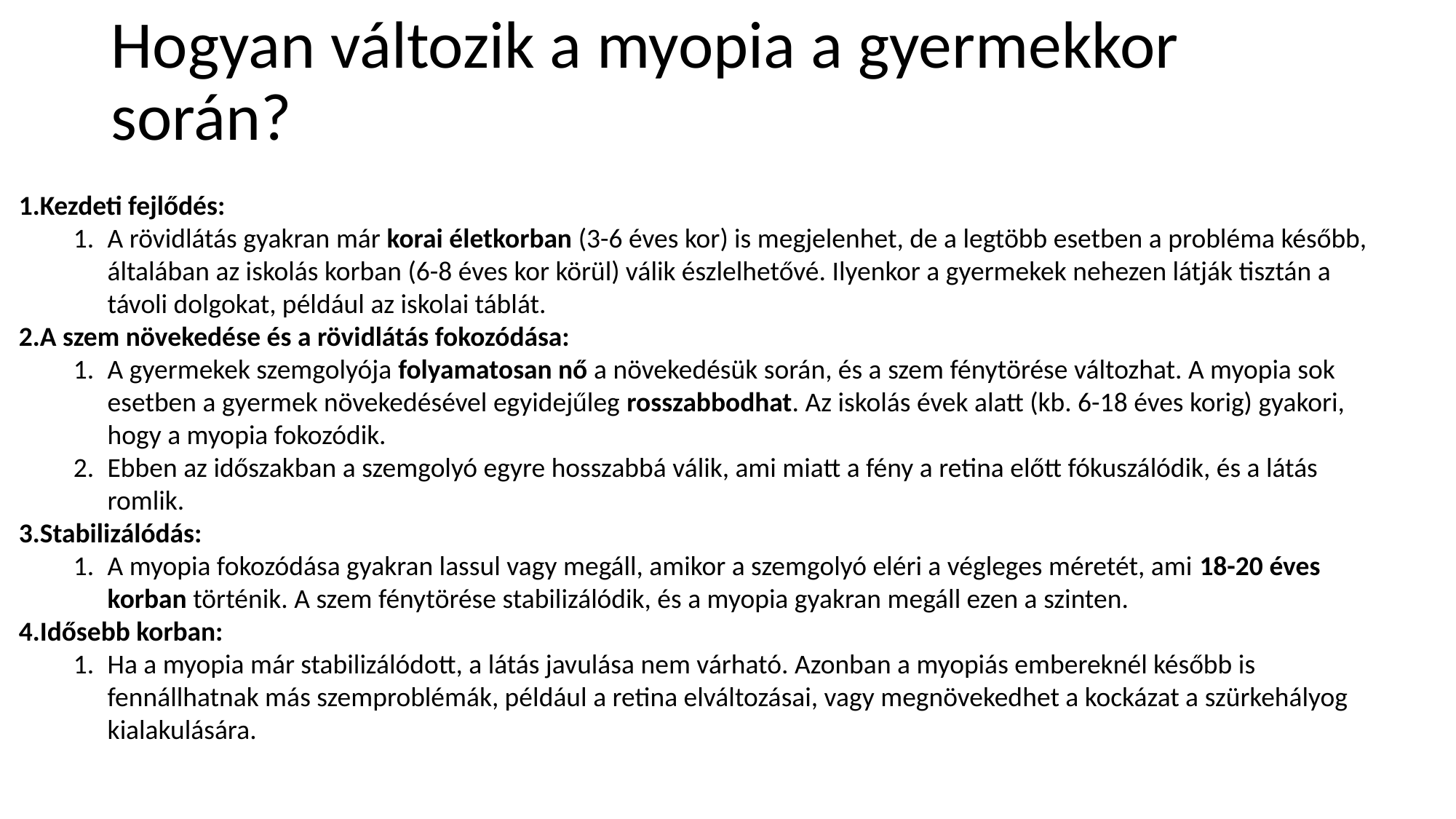

# Hogyan változik a myopia a gyermekkor során?
Kezdeti fejlődés:
A rövidlátás gyakran már korai életkorban (3-6 éves kor) is megjelenhet, de a legtöbb esetben a probléma később, általában az iskolás korban (6-8 éves kor körül) válik észlelhetővé. Ilyenkor a gyermekek nehezen látják tisztán a távoli dolgokat, például az iskolai táblát.
A szem növekedése és a rövidlátás fokozódása:
A gyermekek szemgolyója folyamatosan nő a növekedésük során, és a szem fénytörése változhat. A myopia sok esetben a gyermek növekedésével egyidejűleg rosszabbodhat. Az iskolás évek alatt (kb. 6-18 éves korig) gyakori, hogy a myopia fokozódik.
Ebben az időszakban a szemgolyó egyre hosszabbá válik, ami miatt a fény a retina előtt fókuszálódik, és a látás romlik.
Stabilizálódás:
A myopia fokozódása gyakran lassul vagy megáll, amikor a szemgolyó eléri a végleges méretét, ami 18-20 éves korban történik. A szem fénytörése stabilizálódik, és a myopia gyakran megáll ezen a szinten.
Idősebb korban:
Ha a myopia már stabilizálódott, a látás javulása nem várható. Azonban a myopiás embereknél később is fennállhatnak más szemproblémák, például a retina elváltozásai, vagy megnövekedhet a kockázat a szürkehályog kialakulására.